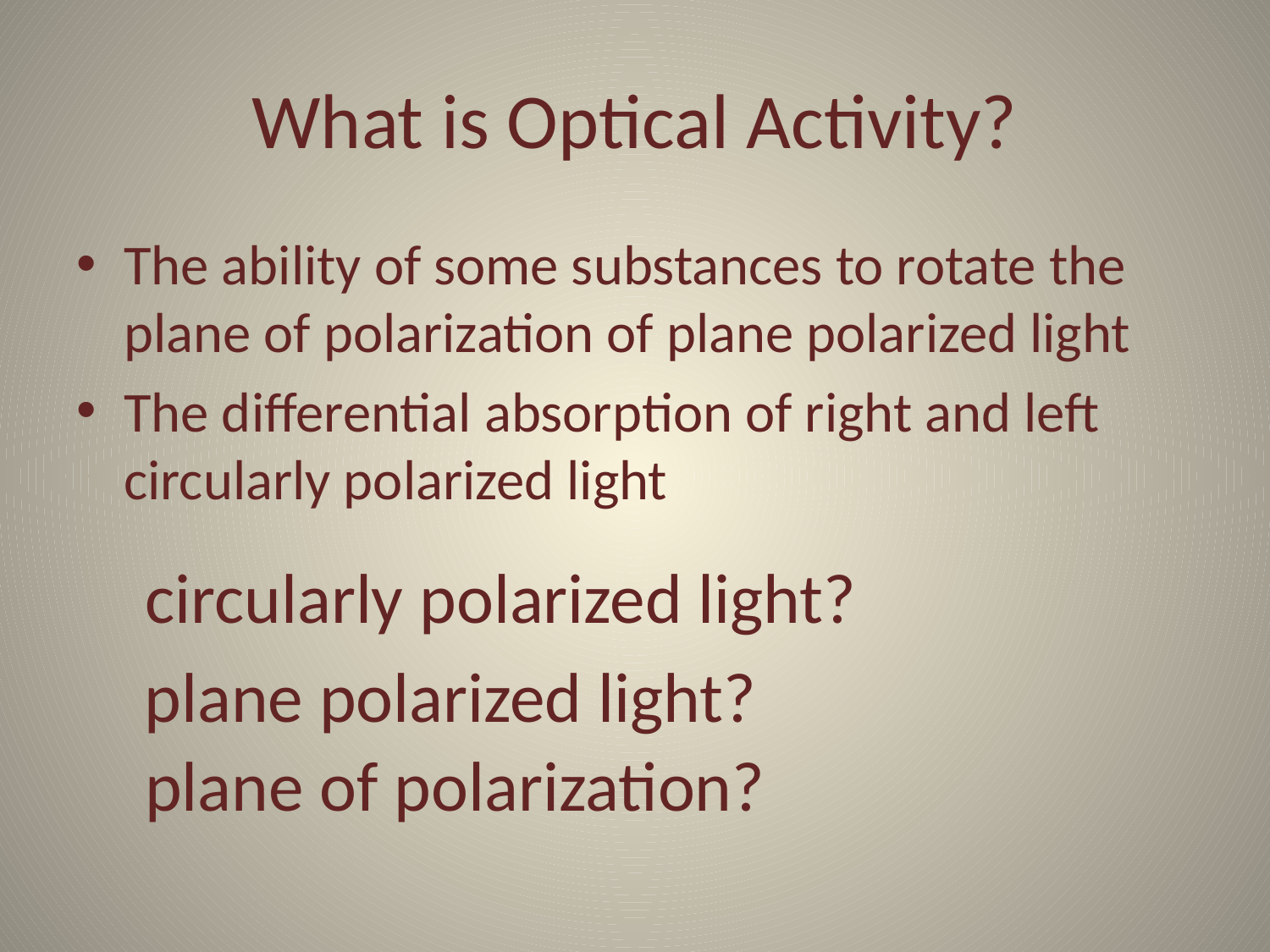

# What is Optical Activity?
The ability of some substances to rotate the plane of polarization of plane polarized light
The differential absorption of right and left circularly polarized light
circularly polarized light?
plane polarized light?
plane of polarization?